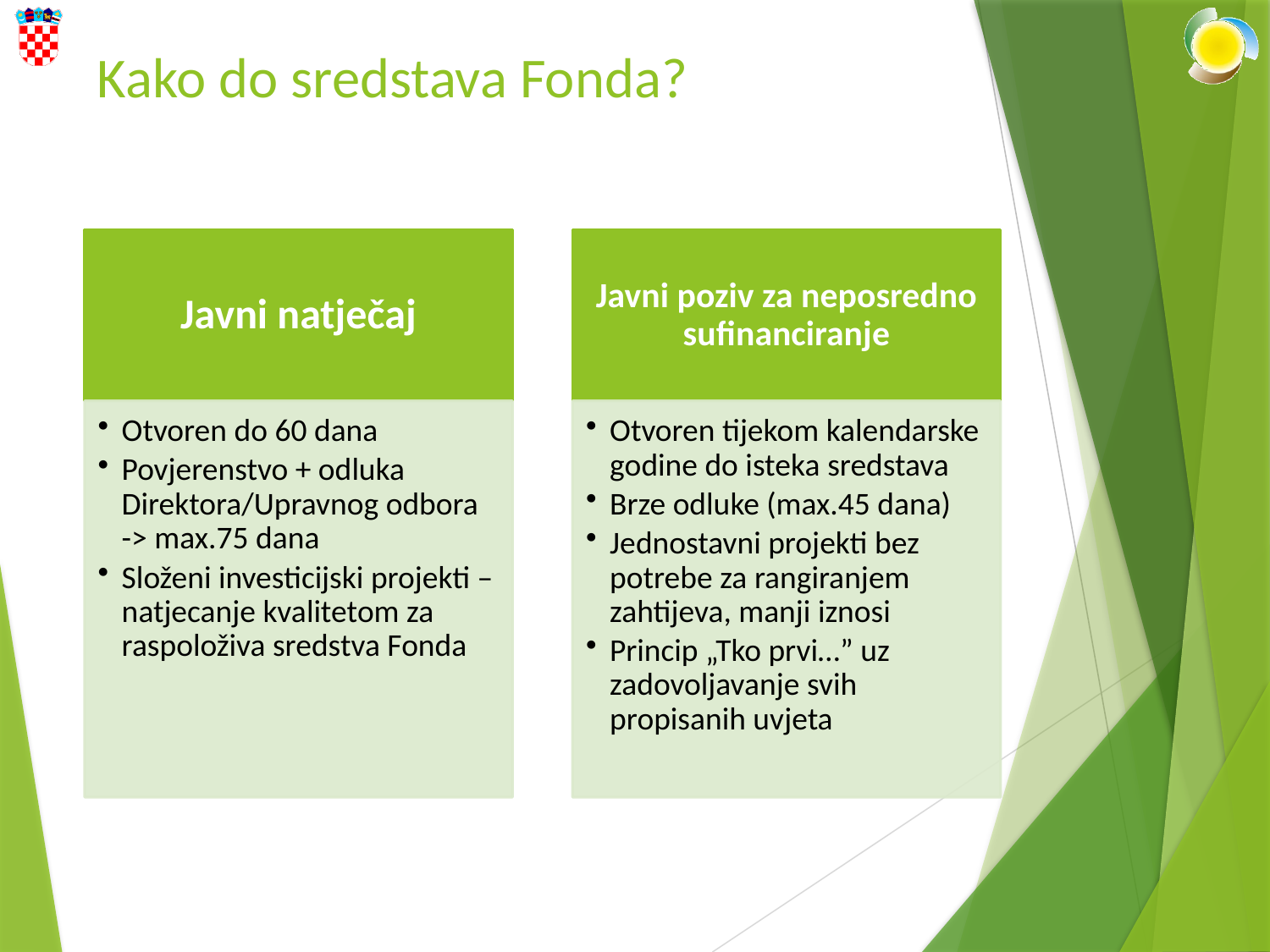

# Kako do sredstava Fonda?
Javni natječaj
Otvoren do 60 dana
Povjerenstvo + odluka Direktora/Upravnog odbora -> max.75 dana
Složeni investicijski projekti – natjecanje kvalitetom za raspoloživa sredstva Fonda

Javni poziv za neposredno sufinanciranje
Otvoren tijekom kalendarske godine do isteka sredstava
Brze odluke (max.45 dana)
Jednostavni projekti bez potrebe za rangiranjem zahtijeva, manji iznosi
Princip „Tko prvi…” uz zadovoljavanje svih propisanih uvjeta